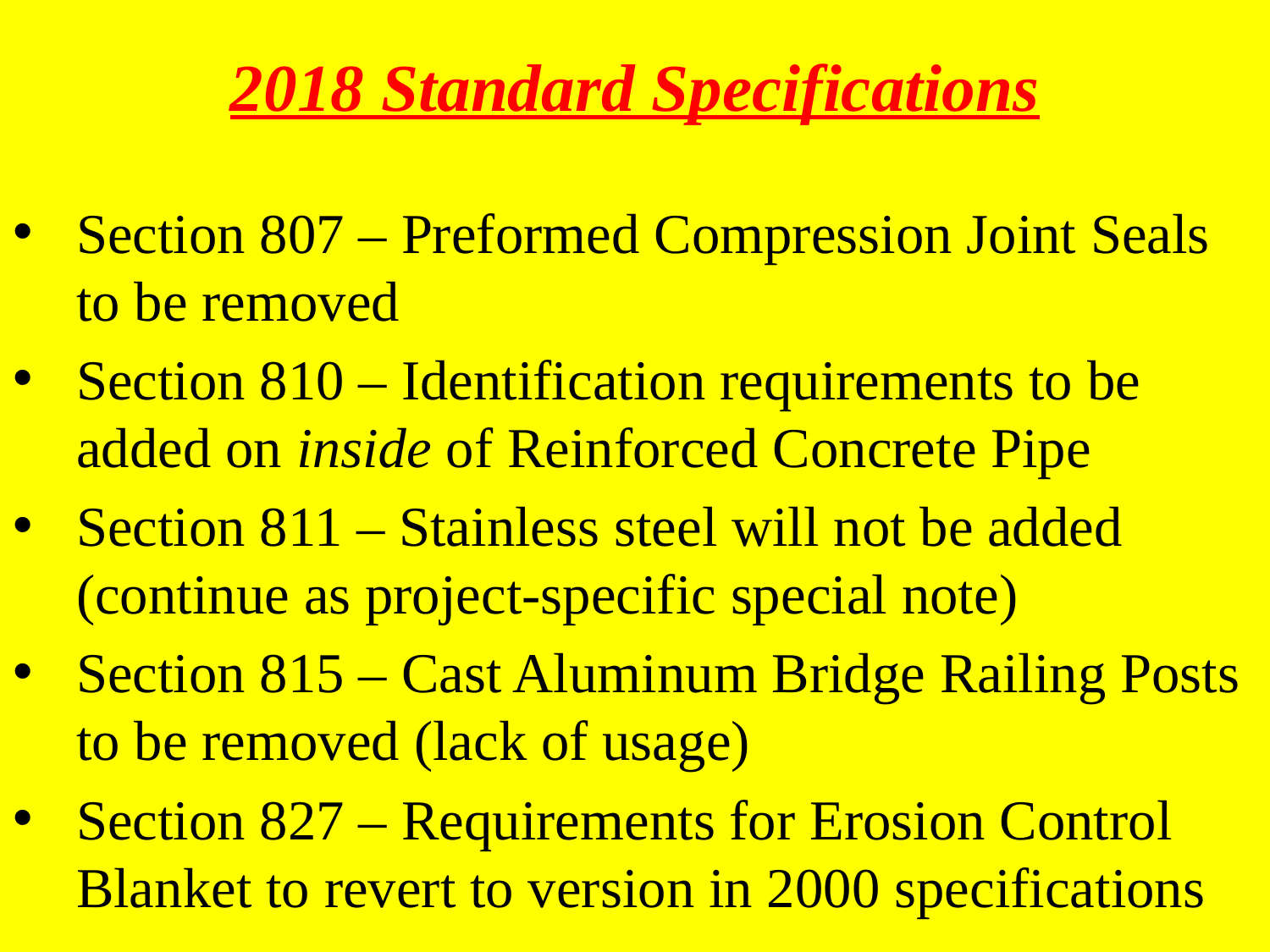

2018 Standard Specifications
Section 807 – Preformed Compression Joint Seals to be removed
Section 810 – Identification requirements to be added on inside of Reinforced Concrete Pipe
Section 811 – Stainless steel will not be added (continue as project-specific special note)
Section 815 – Cast Aluminum Bridge Railing Posts to be removed (lack of usage)
Section 827 – Requirements for Erosion Control Blanket to revert to version in 2000 specifications